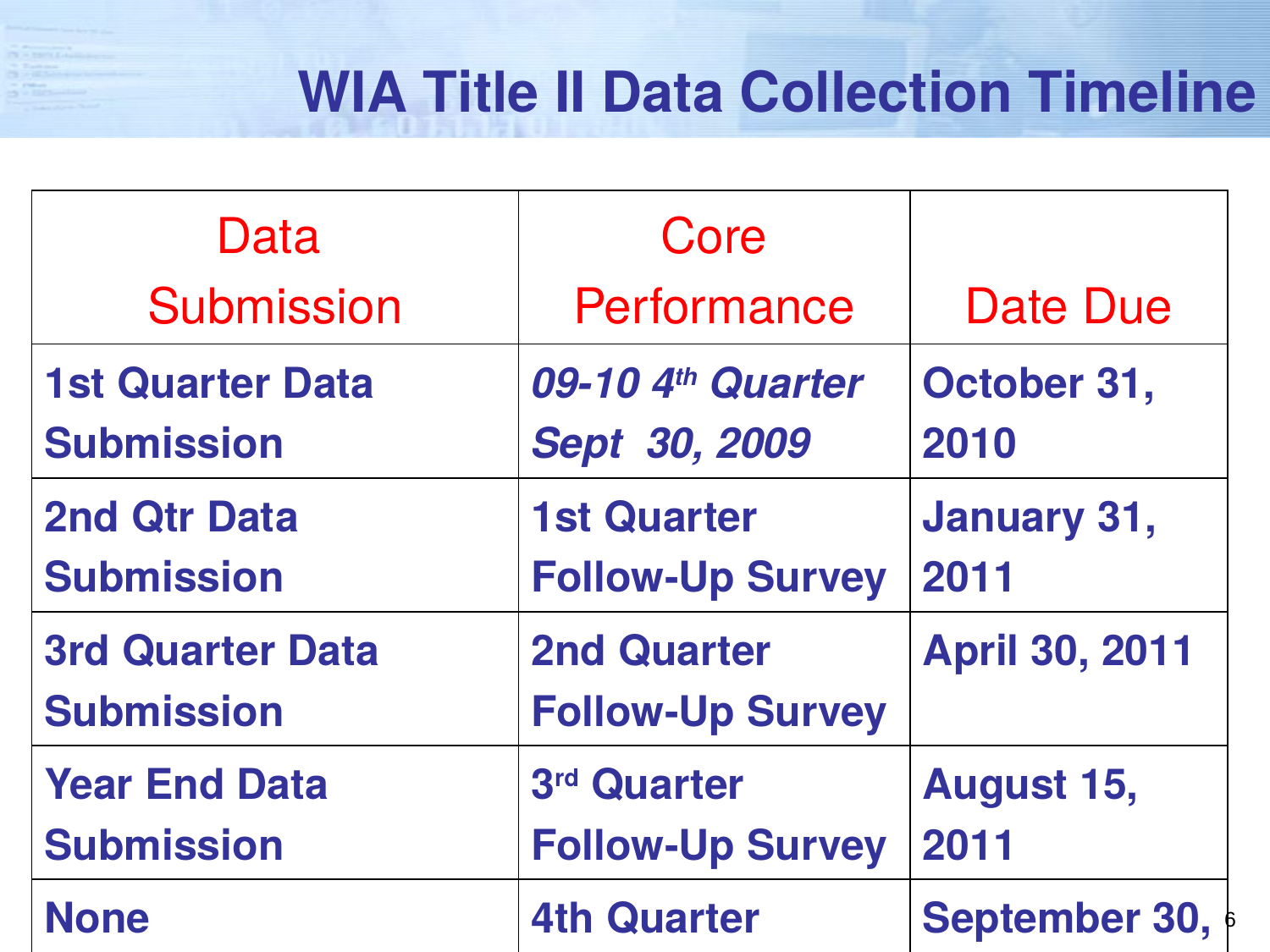

WIA Title II Data Collection Timeline
| Data Submission | Core Performance | Date Due |
| --- | --- | --- |
| 1st Quarter Data Submission | 09-10 4th Quarter Sept 30, 2009 | October 31, 2010 |
| 2nd Qtr Data Submission | 1st Quarter Follow-Up Survey | January 31, 2011 |
| 3rd Quarter Data Submission | 2nd Quarter Follow-Up Survey | April 30, 2011 |
| Year End Data Submission | 3rd Quarter Follow-Up Survey | August 15, 2011 |
| None | 4th Quarter Follow-Up Survey | September 30, 2011 |
6